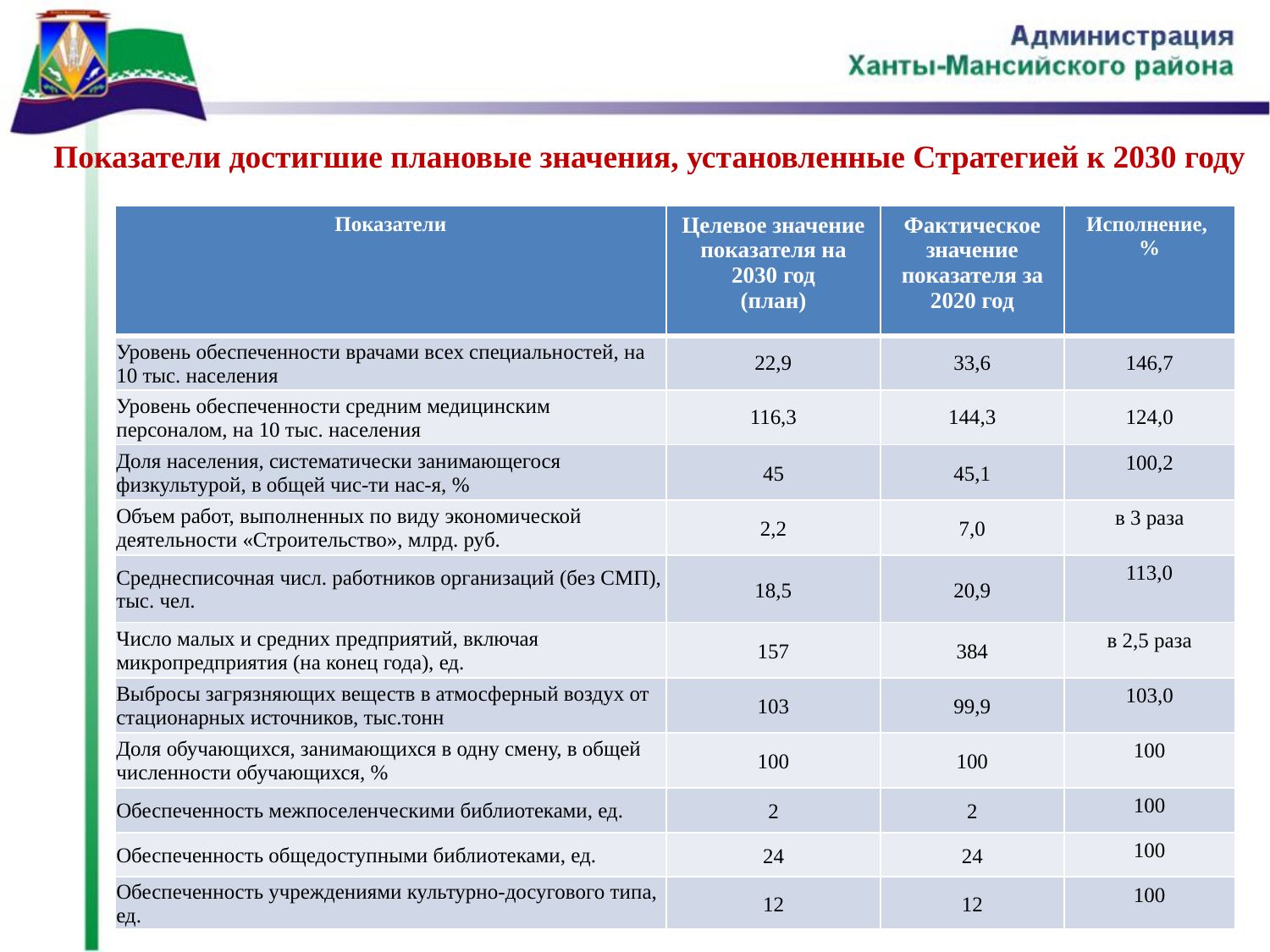

Показатели достигшие плановые значения, установленные Стратегией к 2030 году
| Показатели | Целевое значение показателя на 2030 год (план) | Фактическое значение показателя за 2020 год | Исполнение, % |
| --- | --- | --- | --- |
| Уровень обеспеченности врачами всех специальностей, на 10 тыс. населения | 22,9 | 33,6 | 146,7 |
| Уровень обеспеченности средним медицинским персоналом, на 10 тыс. населения | 116,3 | 144,3 | 124,0 |
| Доля населения, систематически занимающегося физкультурой, в общей чис-ти нас-я, % | 45 | 45,1 | 100,2 |
| Объем работ, выполненных по виду экономической деятельности «Строительство», млрд. руб. | 2,2 | 7,0 | в 3 раза |
| Среднесписочная числ. работников организаций (без СМП), тыс. чел. | 18,5 | 20,9 | 113,0 |
| Число малых и средних предприятий, включая микропредприятия (на конец года), ед. | 157 | 384 | в 2,5 раза |
| Выбросы загрязняющих веществ в атмосферный воздух от стационарных источников, тыс.тонн | 103 | 99,9 | 103,0 |
| Доля обучающихся, занимающихся в одну смену, в общей численности обучающихся, % | 100 | 100 | 100 |
| Обеспеченность межпоселенческими библиотеками, ед. | 2 | 2 | 100 |
| Обеспеченность общедоступными библиотеками, ед. | 24 | 24 | 100 |
| Обеспеченность учреждениями культурно-досугового типа, ед. | 12 | 12 | 100 |